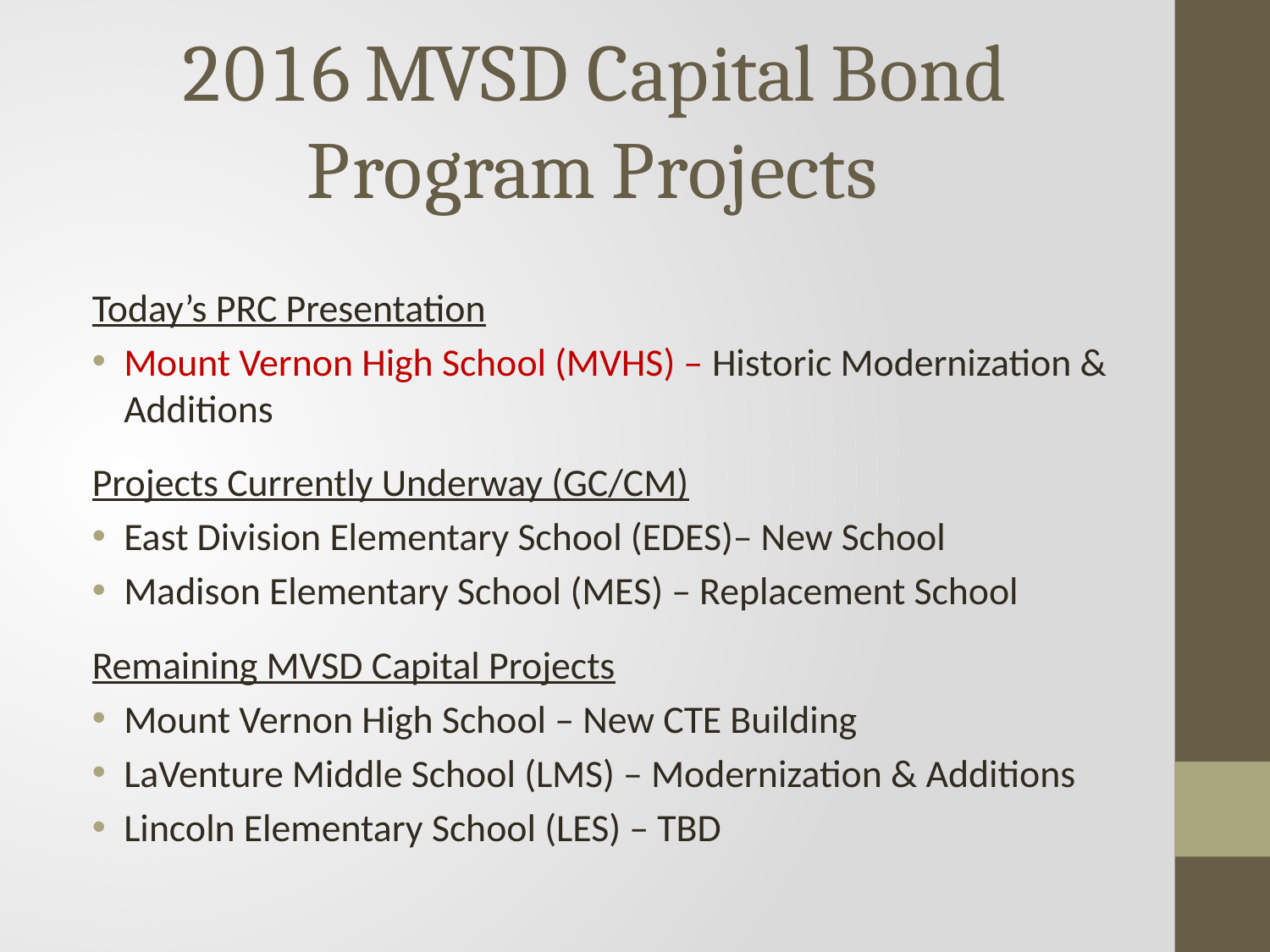

# 2016 MVSD Capital Bond Program Projects

Today’s PRC Presentation
Mount Vernon High School (MVHS) – Historic Modernization & Additions

Projects Currently Underway (GC/CM)
East Division Elementary School (EDES)– New School
Madison Elementary School (MES) – Replacement School

Remaining MVSD Capital Projects
Mount Vernon High School – New CTE Building
LaVenture Middle School (LMS) – Modernization & Additions
Lincoln Elementary School (LES) – TBD